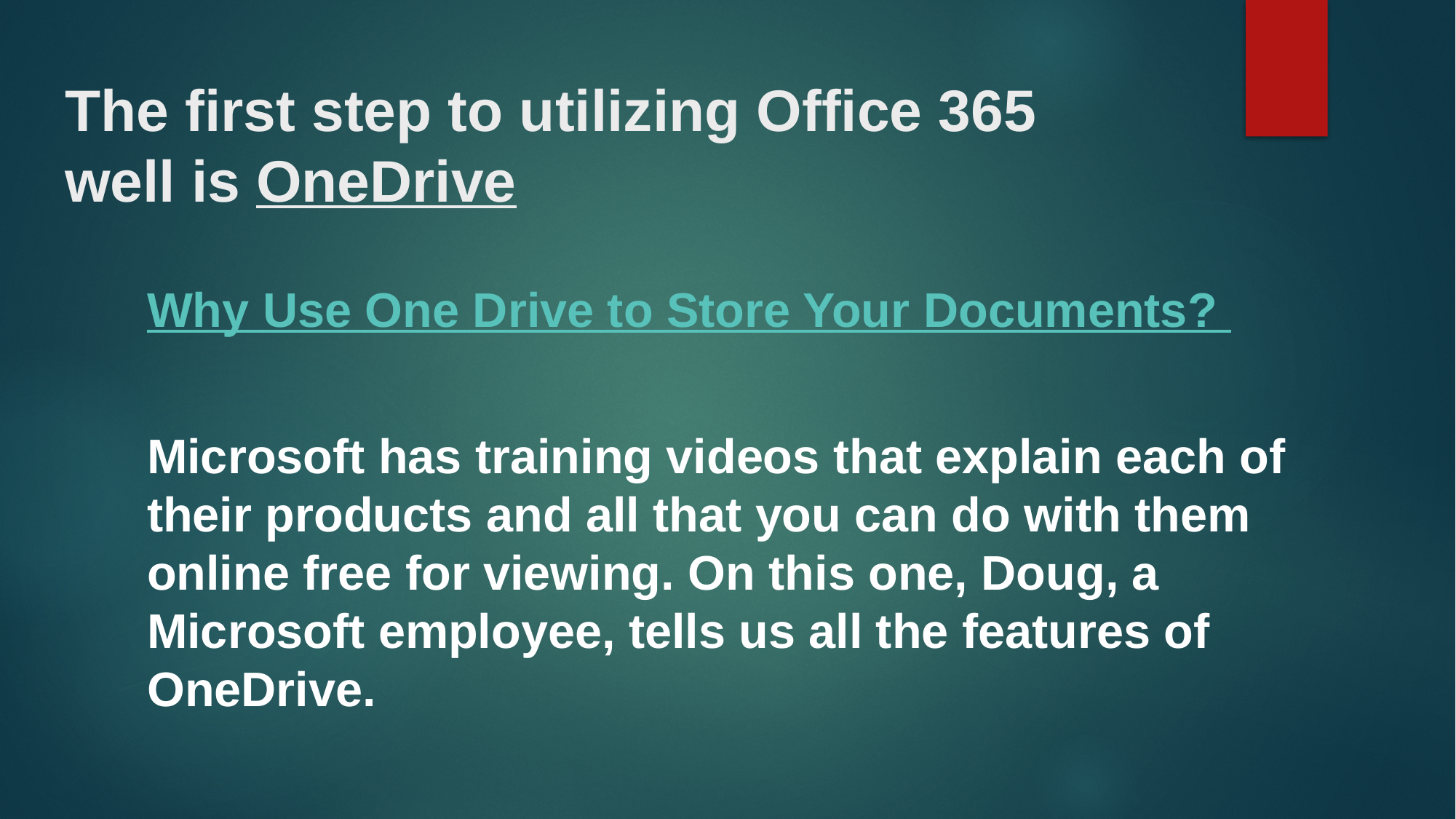

# The first step to utilizing Office 365 well is OneDrive
Why Use One Drive to Store Your Documents?

Microsoft has training videos that explain each of their products and all that you can do with them online free for viewing. On this one, Doug, a Microsoft employee, tells us all the features of OneDrive.